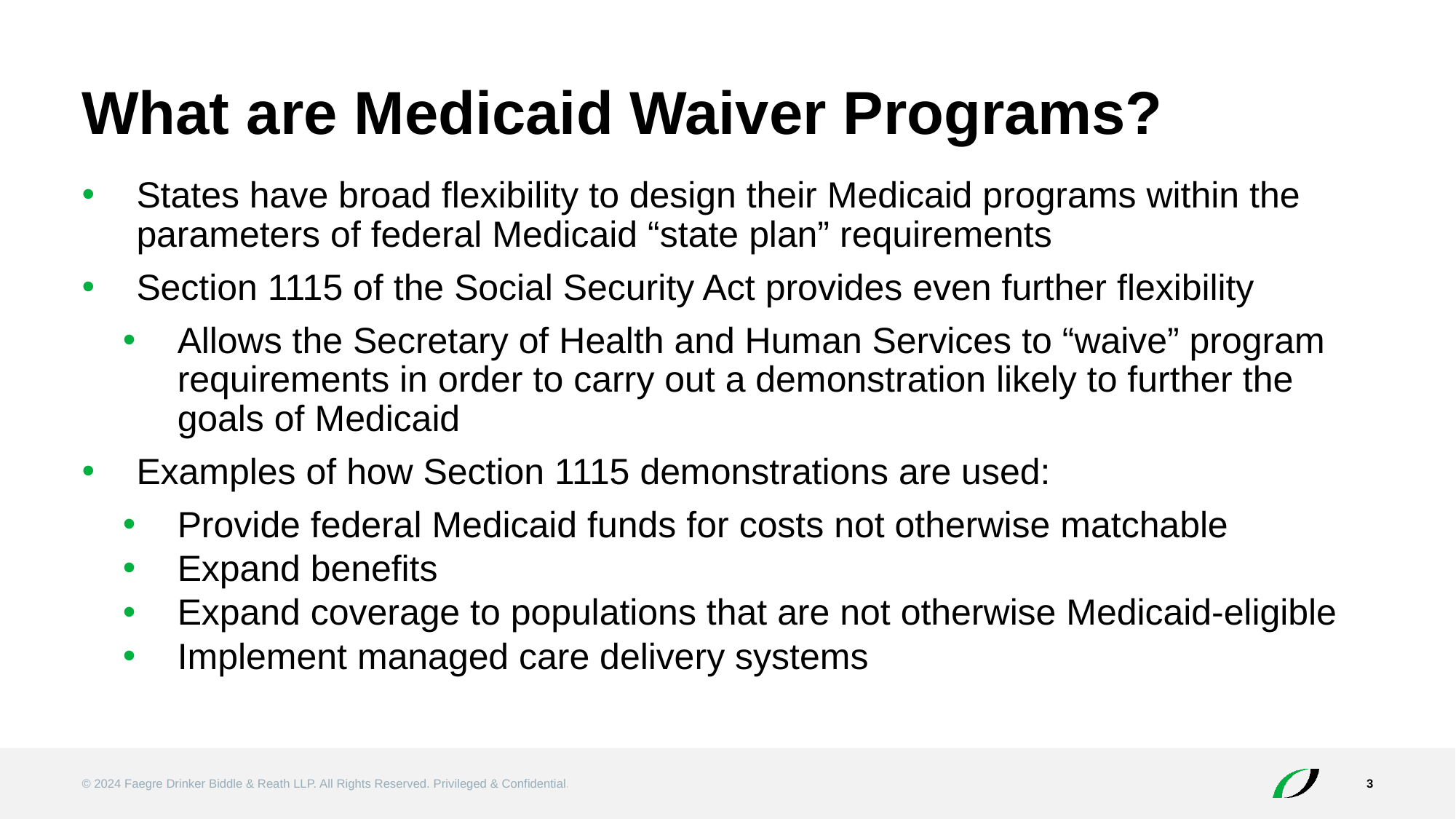

# What are Medicaid Waiver Programs?
States have broad flexibility to design their Medicaid programs within the parameters of federal Medicaid “state plan” requirements
Section 1115 of the Social Security Act provides even further flexibility
Allows the Secretary of Health and Human Services to “waive” program requirements in order to carry out a demonstration likely to further the goals of Medicaid
Examples of how Section 1115 demonstrations are used:
Provide federal Medicaid funds for costs not otherwise matchable
Expand benefits
Expand coverage to populations that are not otherwise Medicaid-eligible
Implement managed care delivery systems